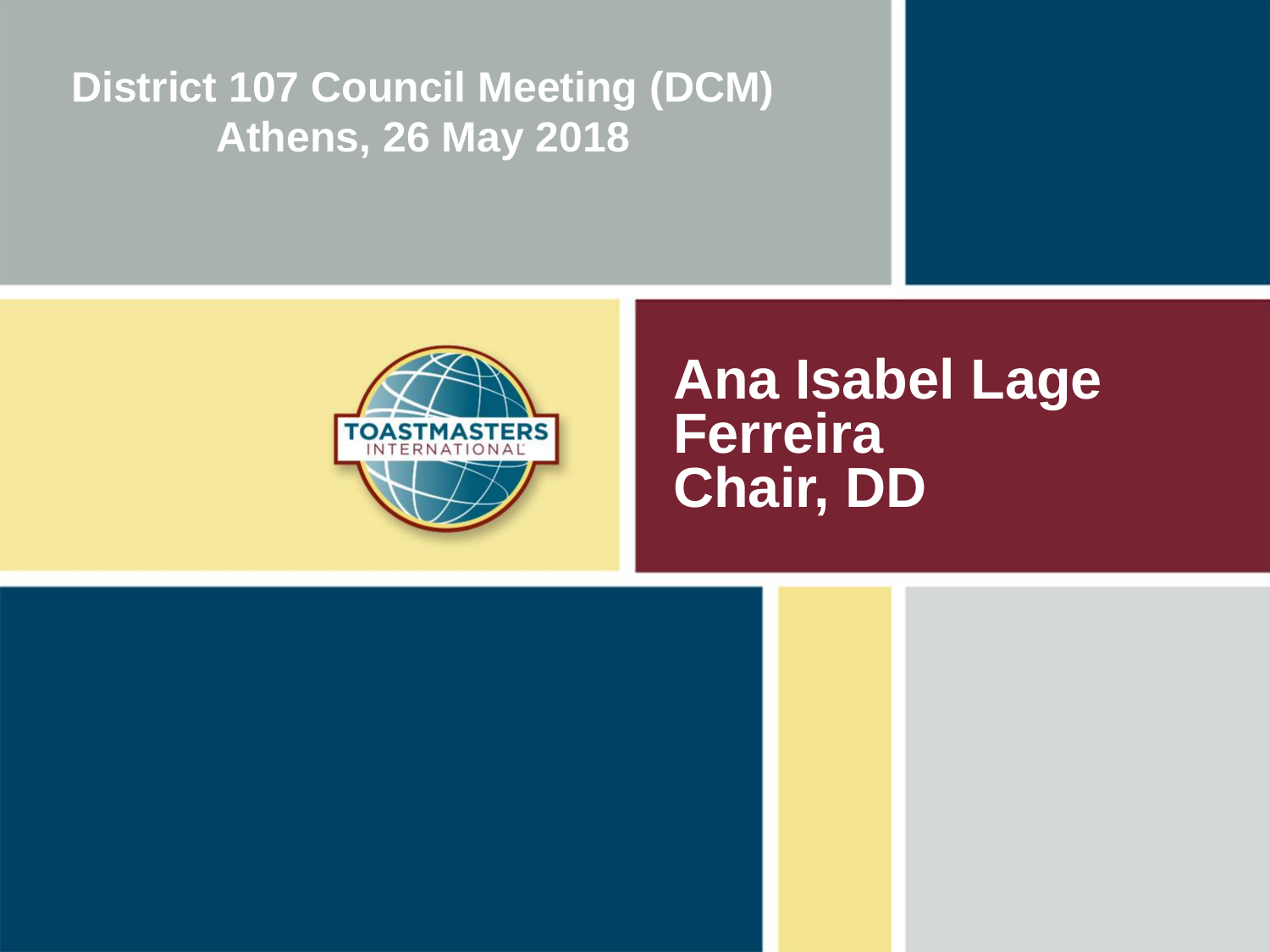

District 107 Council Meeting (DCM)
Athens, 26 May 2018

# Ana Isabel Lage Ferreira
Chair, DD